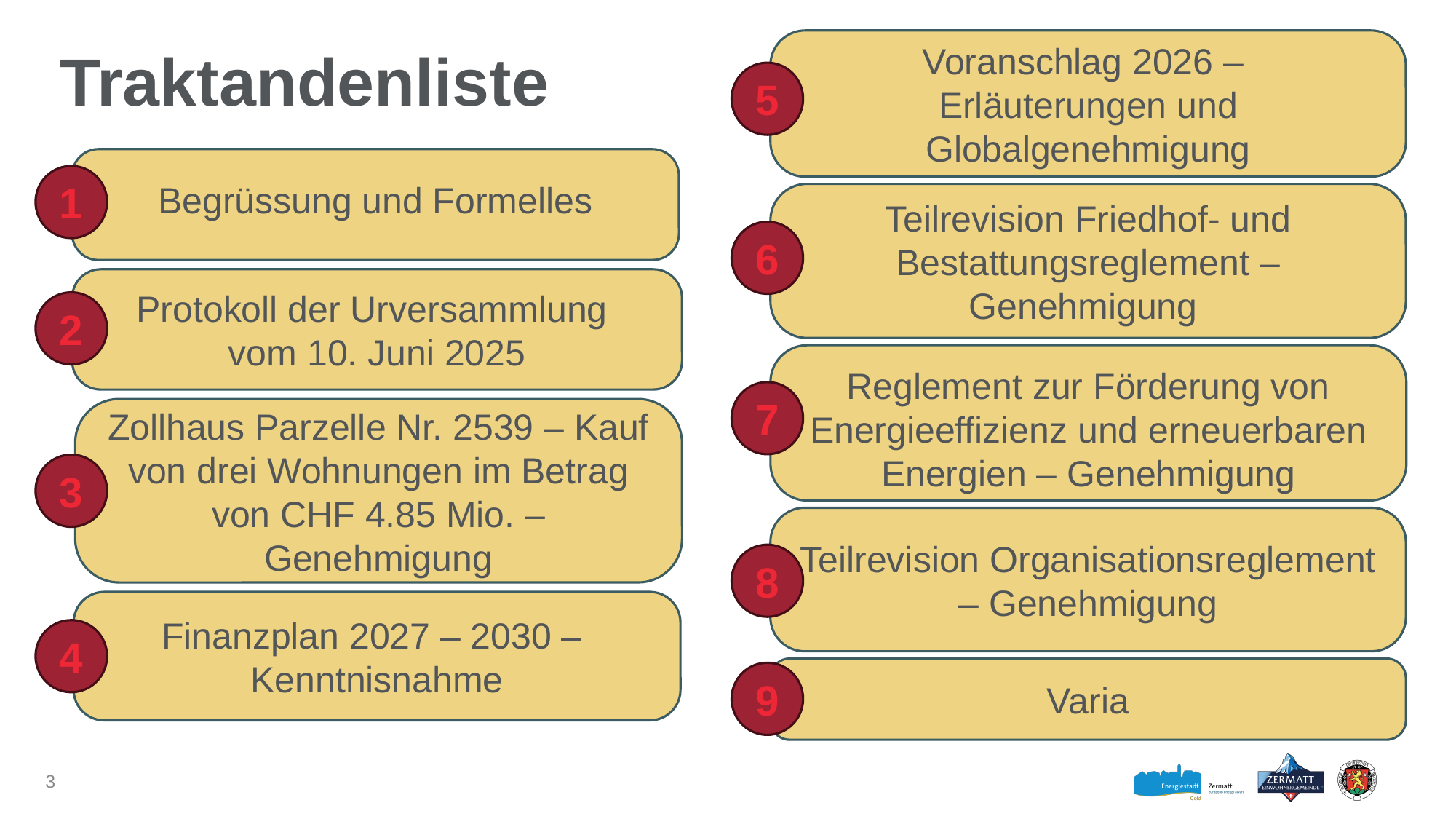

Voranschlag 2026 –
Erläuterungen und Globalgenehmigung

# Traktandenliste
5

Begrüssung und Formelles

1
Teilrevision Friedhof- und Bestattungsreglement –
Genehmigung
6

Protokoll der Urversammlung
vom 10. Juni 2025

2

Reglement zur Förderung von Energieeffizienz und erneuerbaren Energien – Genehmigung

7

Zollhaus Parzelle Nr. 2539 – Kauf von drei Wohnungen im Betrag von CHF 4.85 Mio. – Genehmigung

3

Teilrevision Organisationsreglement – Genehmigung

8

Finanzplan 2027 – 2030 –
Kenntnisnahme

4

Varia

9
3